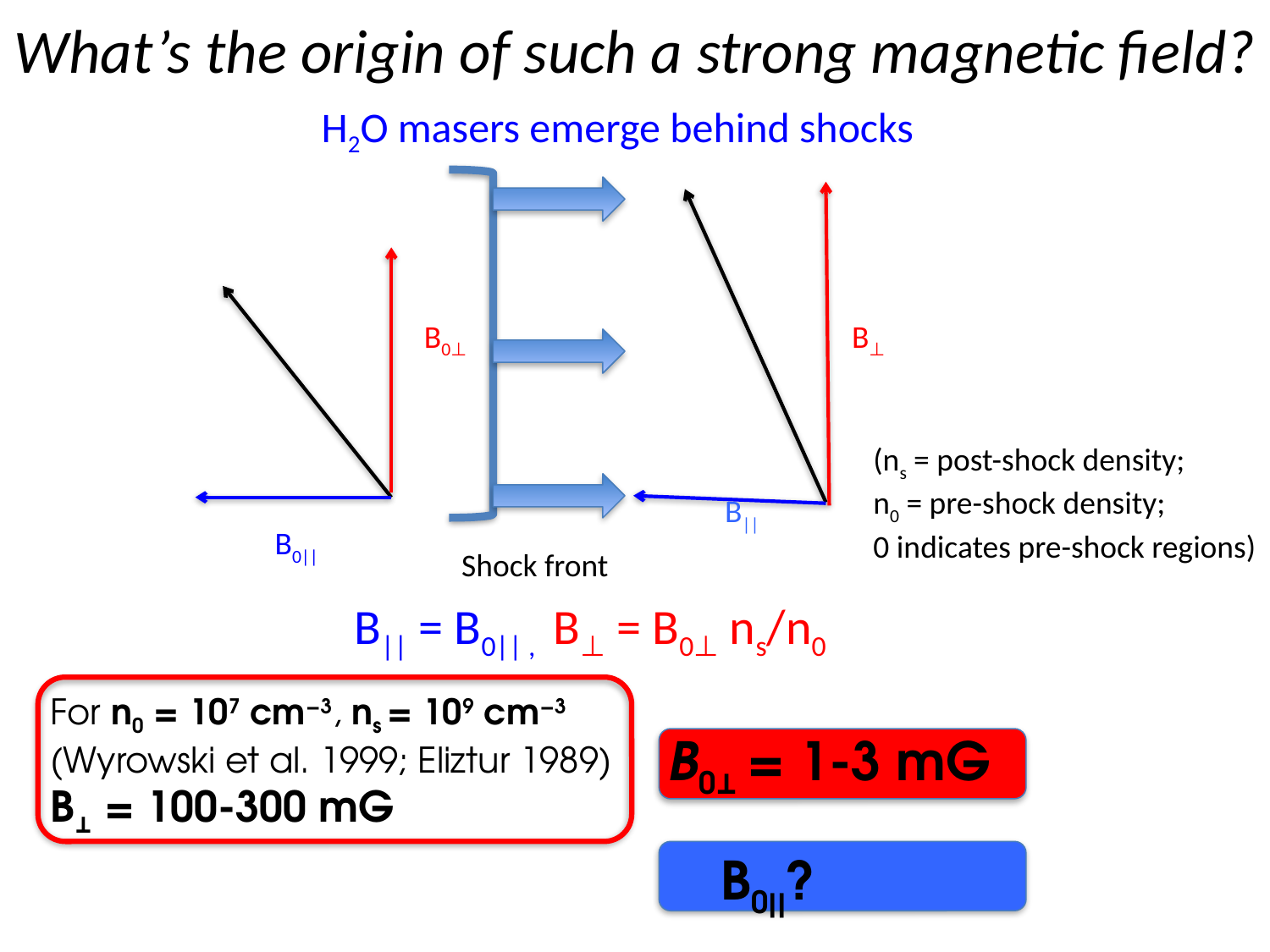

# What’s the origin of such a strong magnetic field?
H2O masers emerge behind shocks

Shock front
B0⊥
B⊥
B||
B0||

(ns = post-shock density;
n0 = pre-shock density;
0 indicates pre-shock regions)
B|| = B0|| ,  B⊥ = B0⊥ ns/n0

For n0 = 107 cm−3, ns = 109 cm−3
(Wyrowski et al. 1999; Eliztur 1989)
B⊥ = 100-300 mG
B0⊥ = 1-3 mG

B0||?